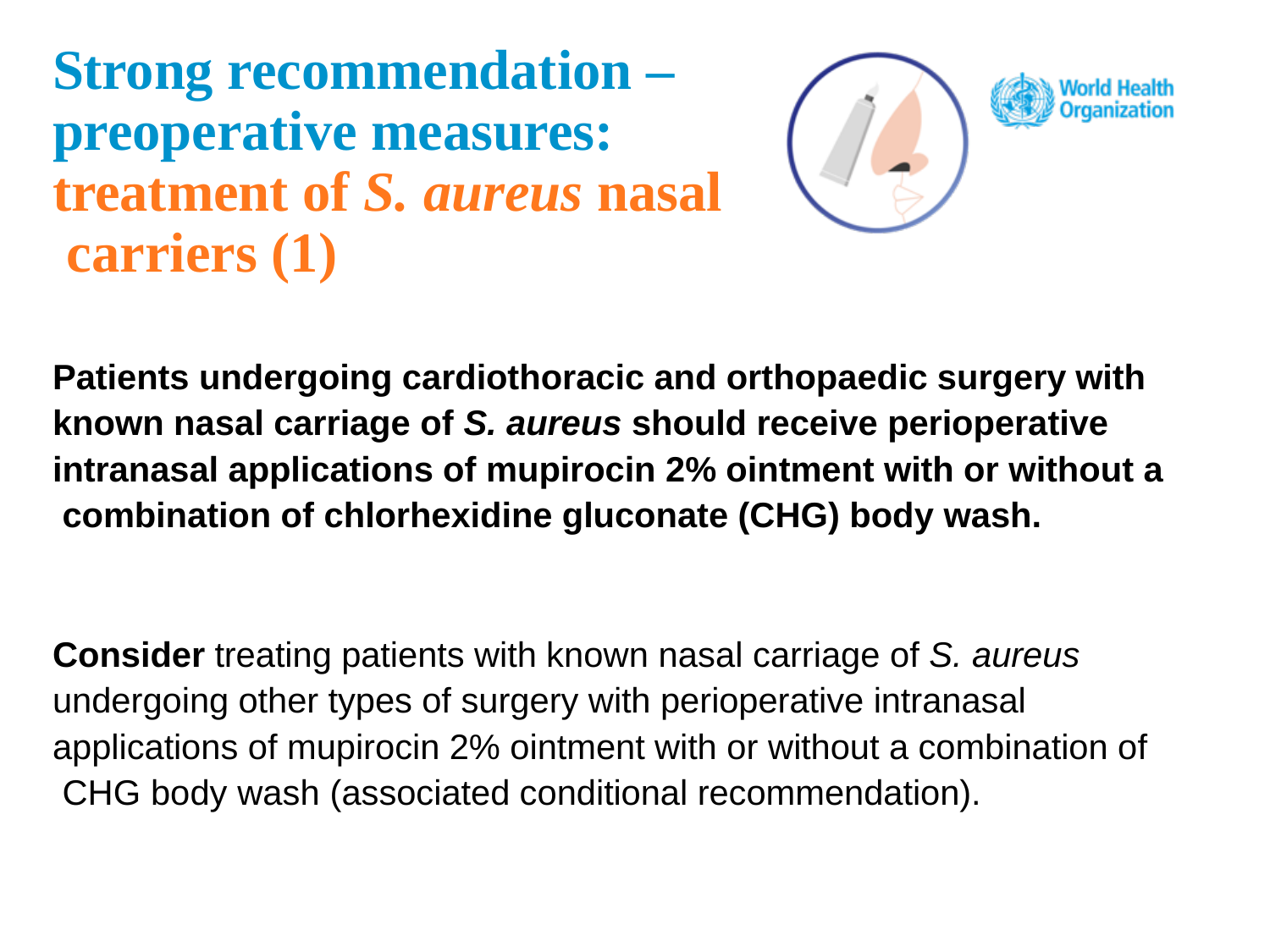

# Strong recommendation –  preoperative measures:  treatment of S. aureus nasal  carriers (1)

Patients undergoing cardiothoracic and orthopaedic surgery with  known nasal carriage of S. aureus should receive perioperative  intranasal applications of mupirocin 2% ointment with or without a  combination of chlorhexidine gluconate (CHG) body wash.

Consider treating patients with known nasal carriage of S. aureus  undergoing other types of surgery with perioperative intranasal  applications of mupirocin 2% ointment with or without a combination of  CHG body wash (associated conditional recommendation).